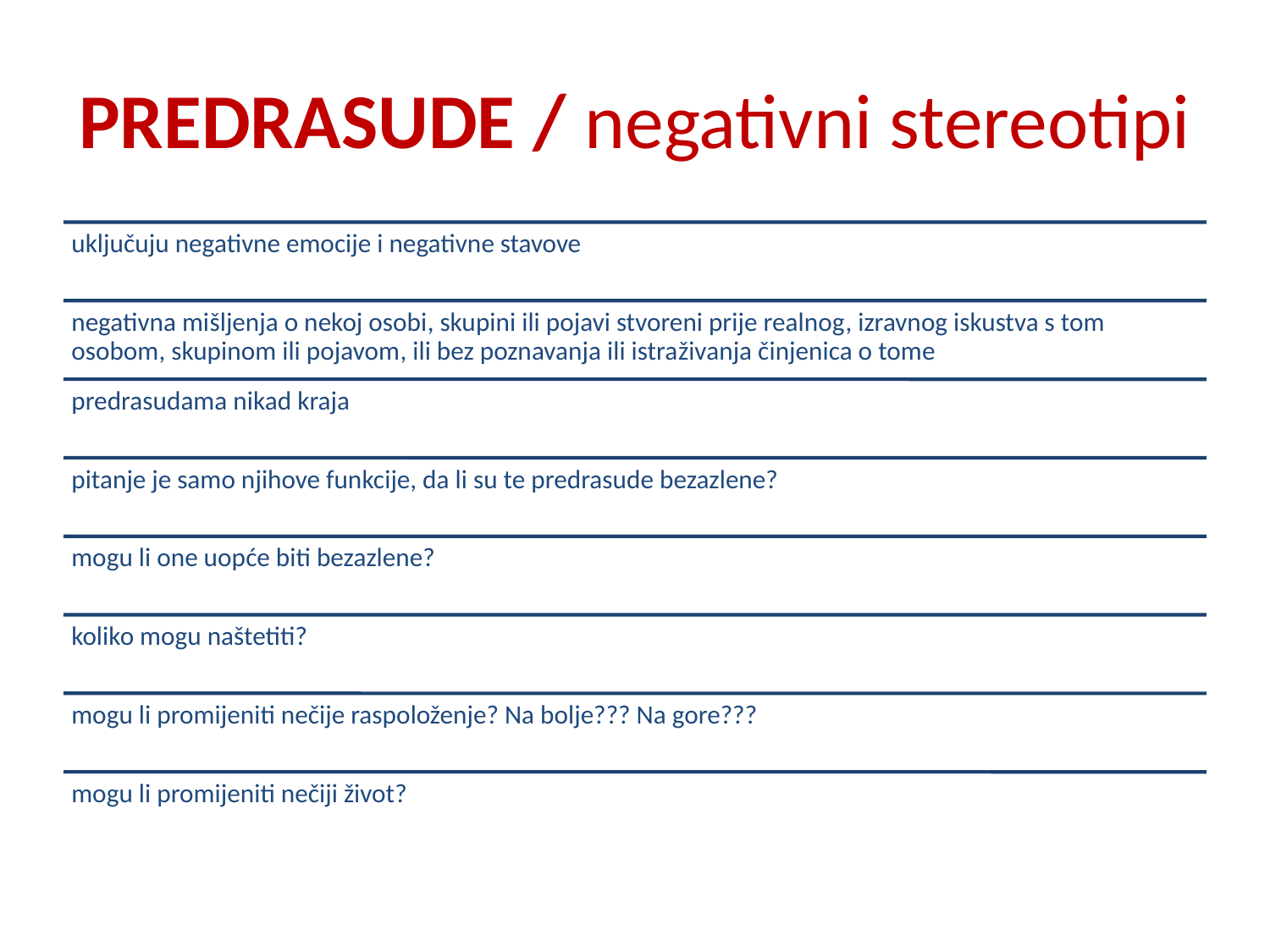

# PREDRASUDE / negativni stereotipi
uključuju negativne emocije i negativne stavove
negativna mišljenja o nekoj osobi, skupini ili pojavi stvoreni prije realnog, izravnog iskustva s tom osobom, skupinom ili pojavom, ili bez poznavanja ili istraživanja činjenica o tome
predrasudama nikad kraja
pitanje je samo njihove funkcije, da li su te predrasude bezazlene?
mogu li one uopće biti bezazlene?
koliko mogu naštetiti?
mogu li promijeniti nečije raspoloženje? Na bolje??? Na gore???
mogu li promijeniti nečiji život?